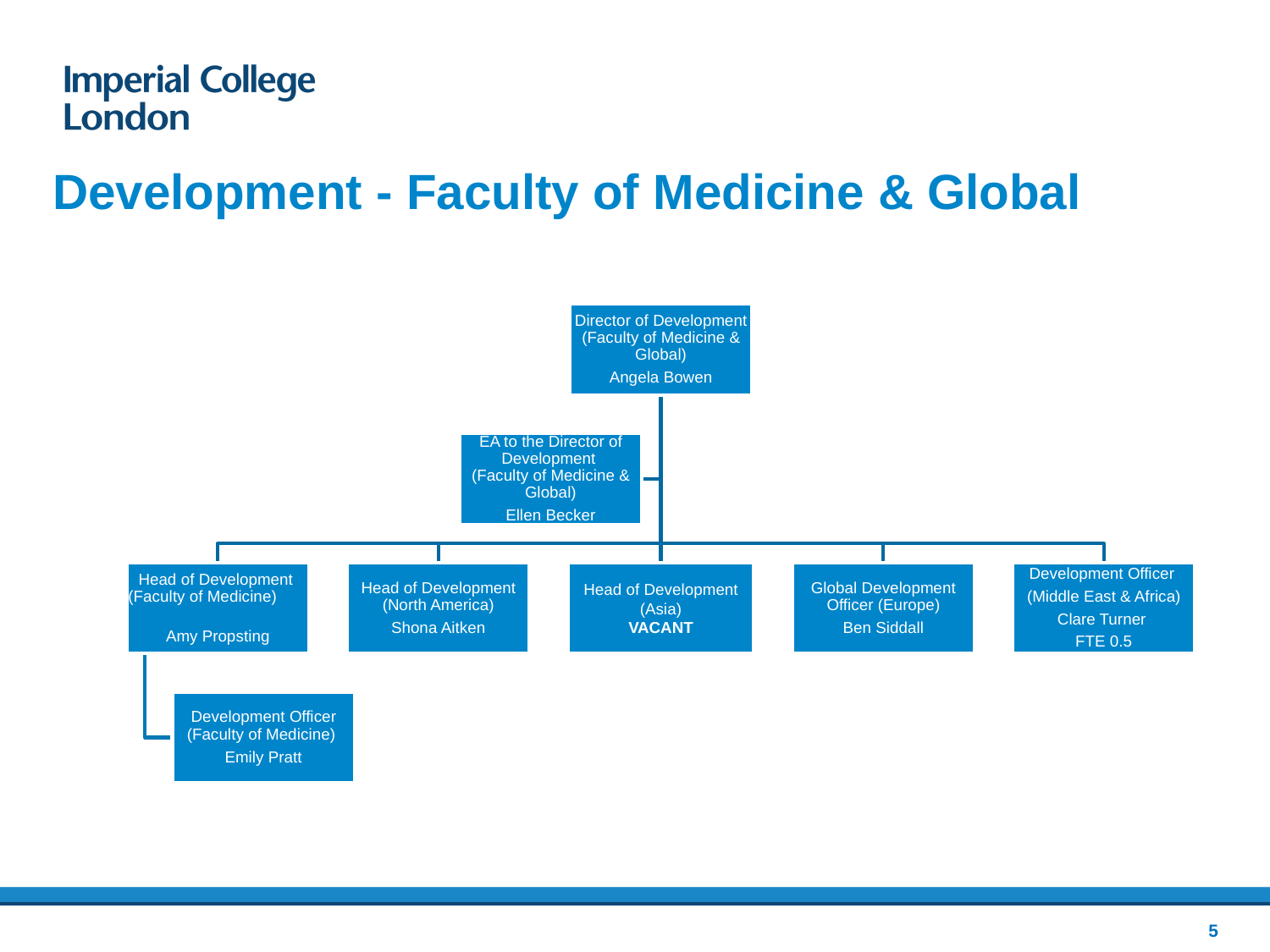

# Development - Faculty of Medicine & Global
Director of Development (Faculty of Medicine & Global)
Angela Bowen
Head of Development
(Faculty of Medicine)
Amy Propsting
Development Officer
(Faculty of Medicine)
Emily Pratt
Head of Development (North America)
Shona Aitken
Head of Development
(Asia)
VACANT
Global Development Officer (Europe)
Ben Siddall
Development Officer
(Middle East & Africa)
Clare Turner
FTE 0.5
EA to the Director of Development
(Faculty of Medicine & Global)
Ellen Becker
5